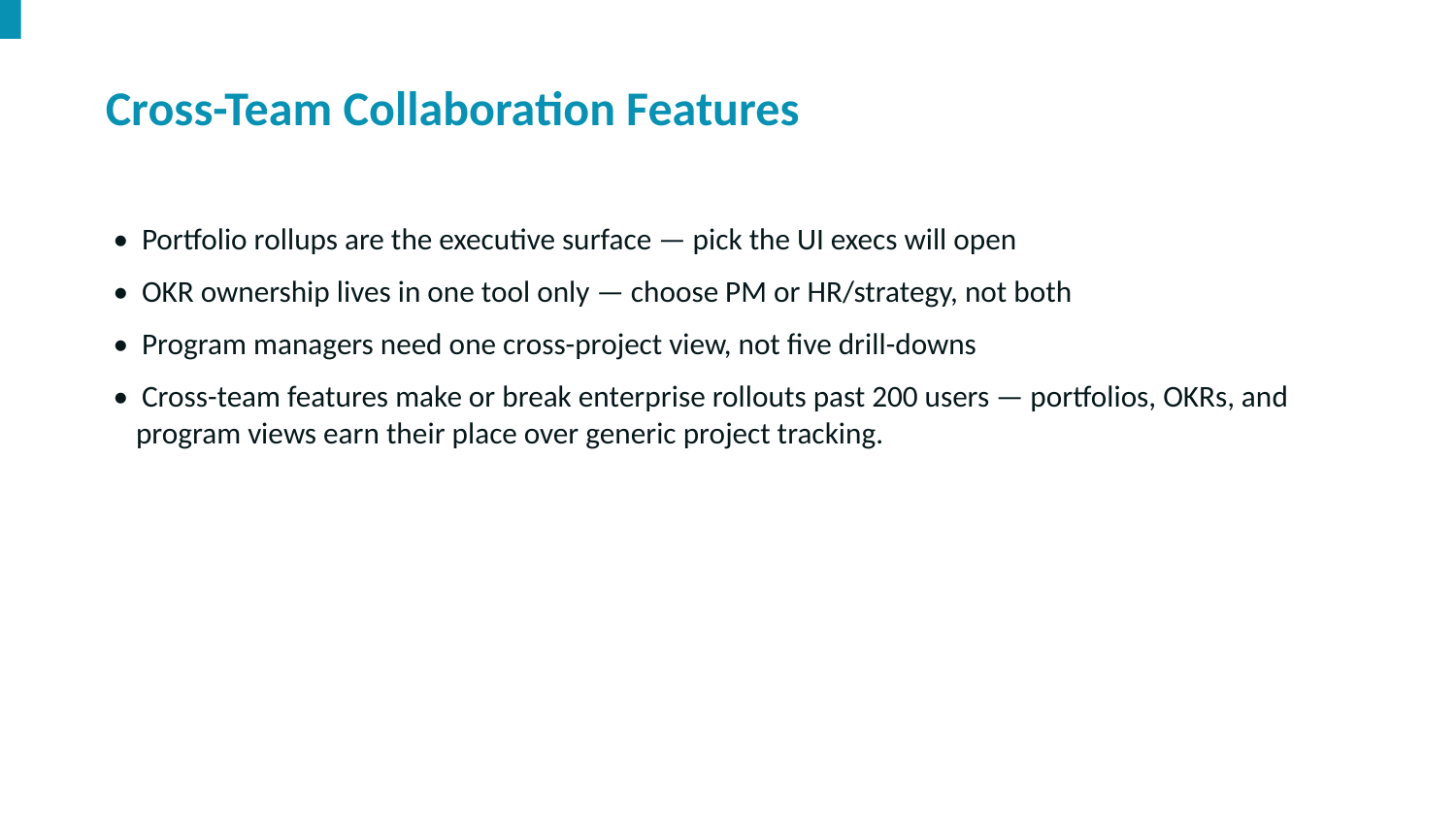

Cross-Team Collaboration Features
•  Portfolio rollups are the executive surface — pick the UI execs will open
•  OKR ownership lives in one tool only — choose PM or HR/strategy, not both
•  Program managers need one cross-project view, not five drill-downs
•  Cross-team features make or break enterprise rollouts past 200 users — portfolios, OKRs, and program views earn their place over generic project tracking.